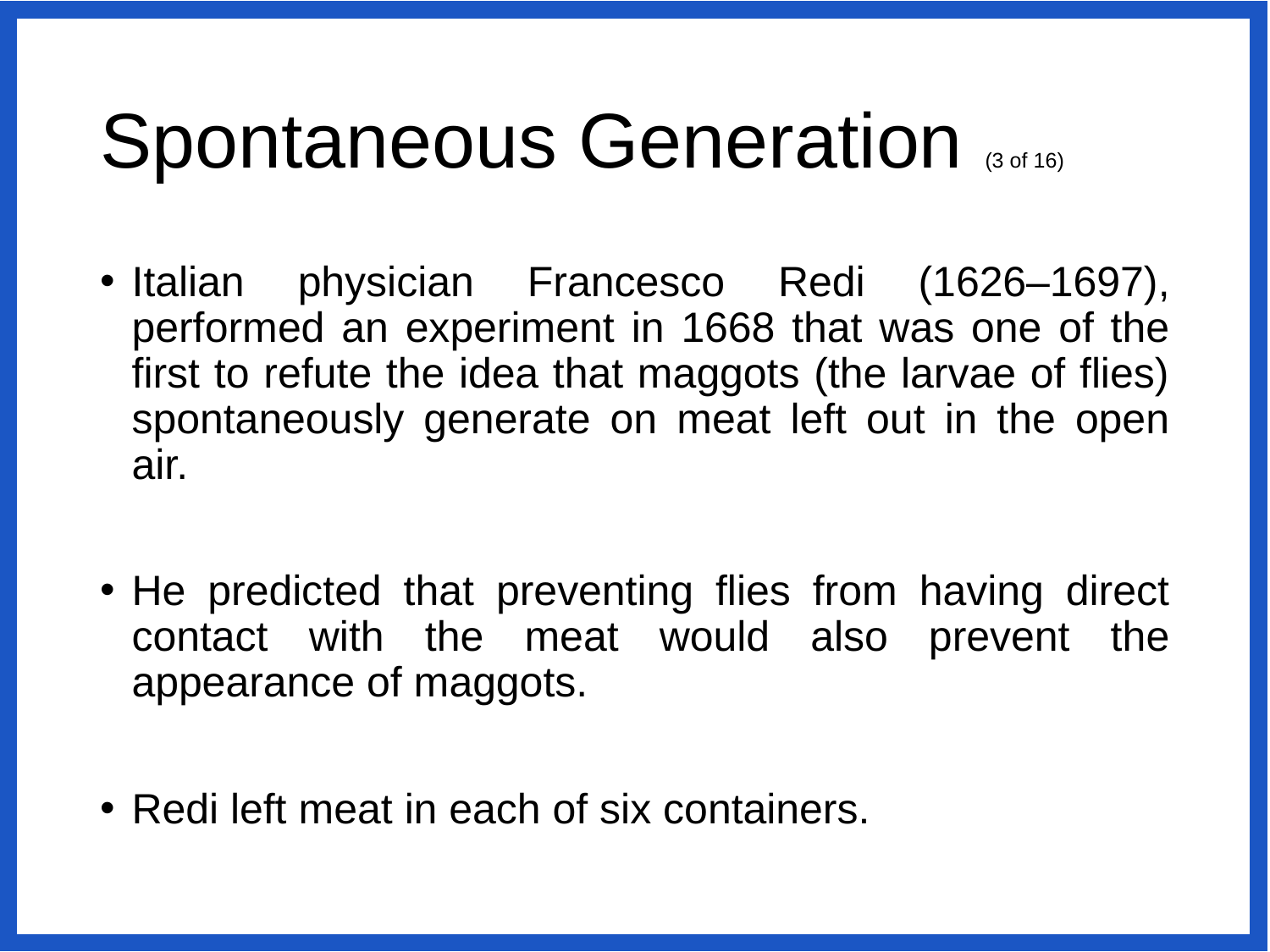

# Spontaneous Generation (3 of 16)
Italian physician Francesco Redi (1626–1697), performed an experiment in 1668 that was one of the first to refute the idea that maggots (the larvae of flies) spontaneously generate on meat left out in the open air.

He predicted that preventing flies from having direct contact with the meat would also prevent the appearance of maggots.

Redi left meat in each of six containers.